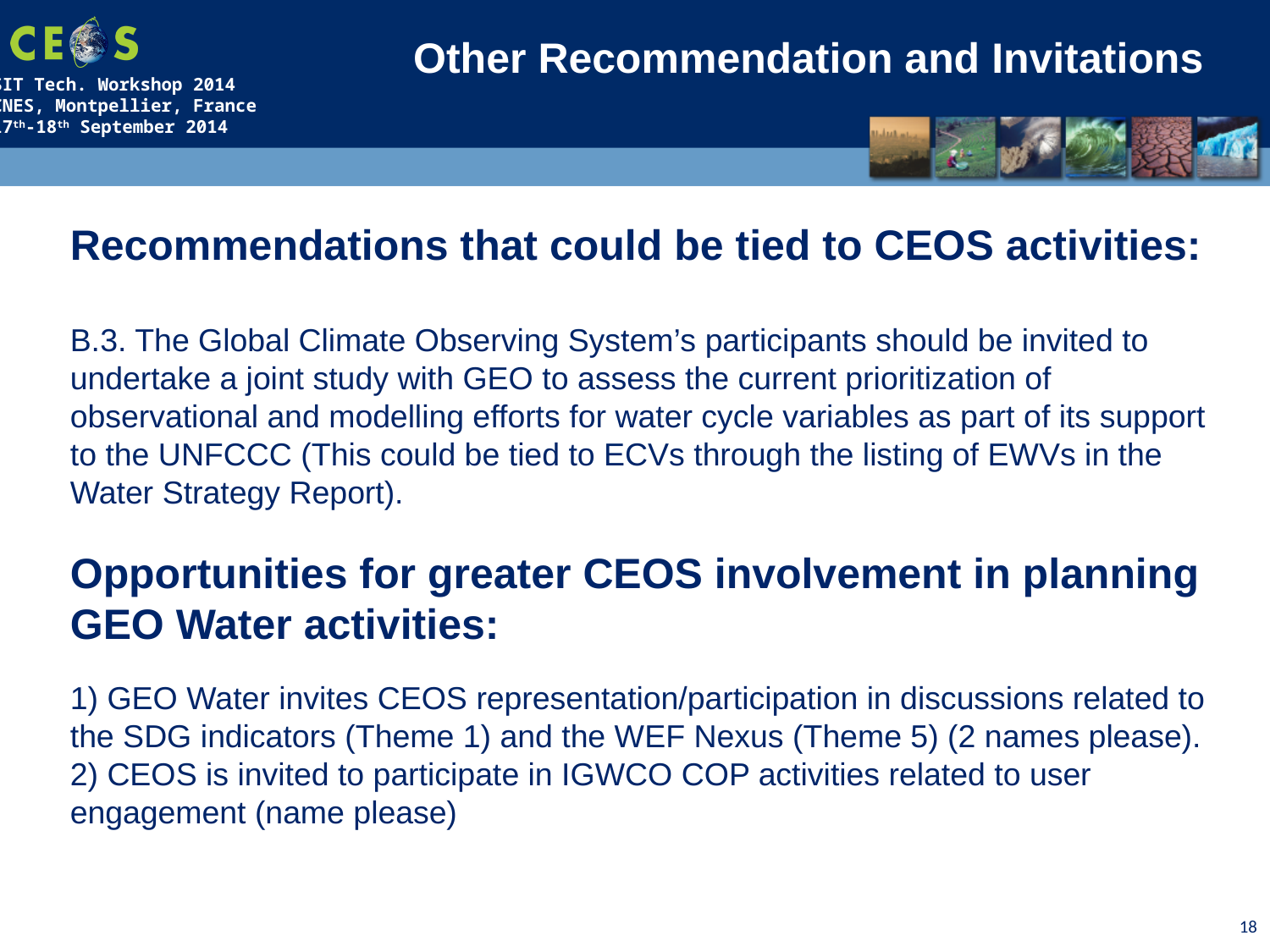

Other Recommendation and Invitations
Recommendations that could be tied to CEOS activities:
B.3. The Global Climate Observing System’s participants should be invited to undertake a joint study with GEO to assess the current prioritization of observational and modelling efforts for water cycle variables as part of its support to the UNFCCC (This could be tied to ECVs through the listing of EWVs in the Water Strategy Report).
Opportunities for greater CEOS involvement in planning GEO Water activities:
1) GEO Water invites CEOS representation/participation in discussions related to the SDG indicators (Theme 1) and the WEF Nexus (Theme 5) (2 names please).
2) CEOS is invited to participate in IGWCO COP activities related to user engagement (name please)
18